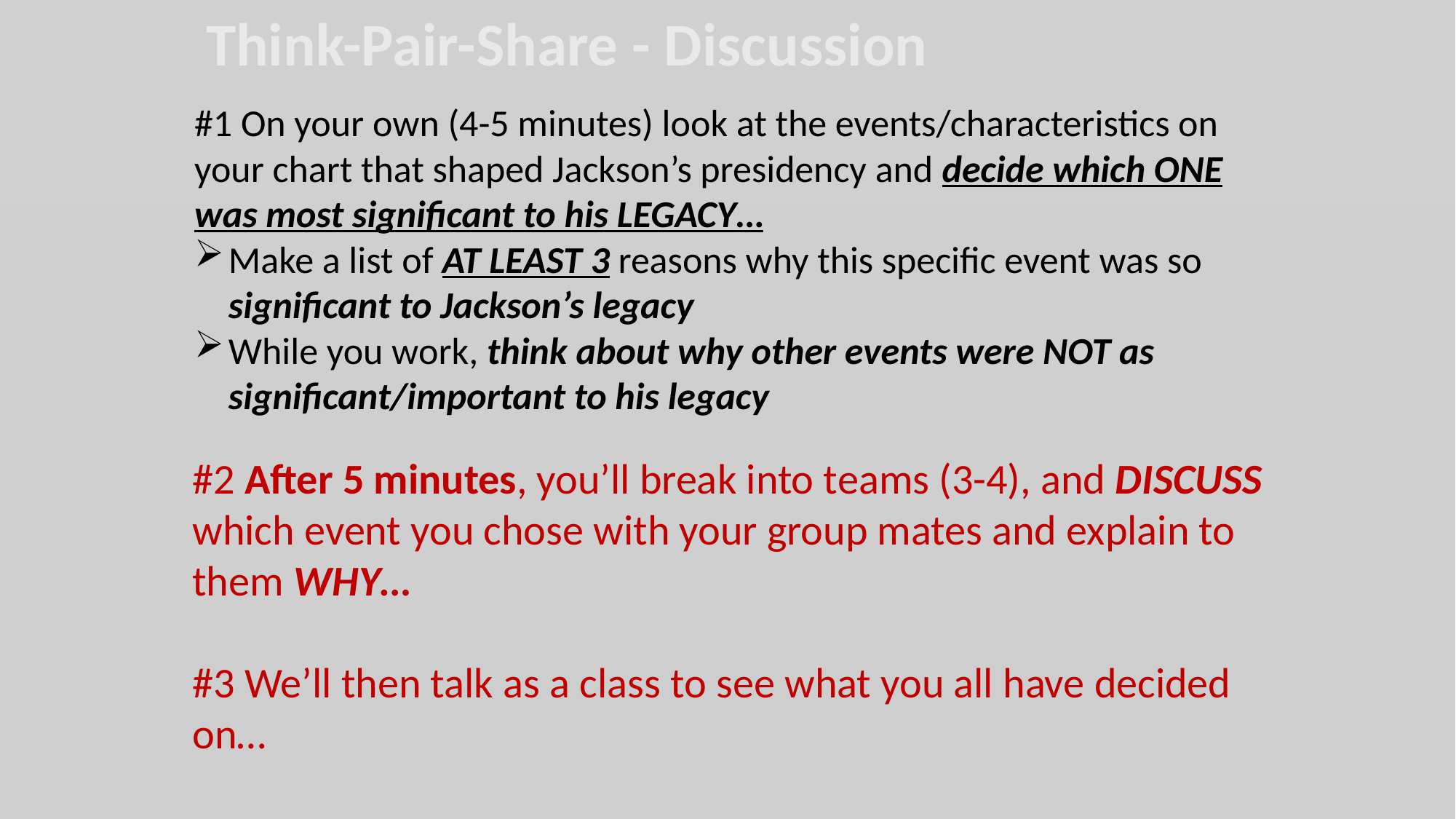

Think-Pair-Share - Discussion
#1 On your own (4-5 minutes) look at the events/characteristics on your chart that shaped Jackson’s presidency and decide which ONE was most significant to his LEGACY…
Make a list of AT LEAST 3 reasons why this specific event was so significant to Jackson’s legacy
While you work, think about why other events were NOT as significant/important to his legacy
#2 After 5 minutes, you’ll break into teams (3-4), and DISCUSS which event you chose with your group mates and explain to them WHY…

#3 We’ll then talk as a class to see what you all have decided on…